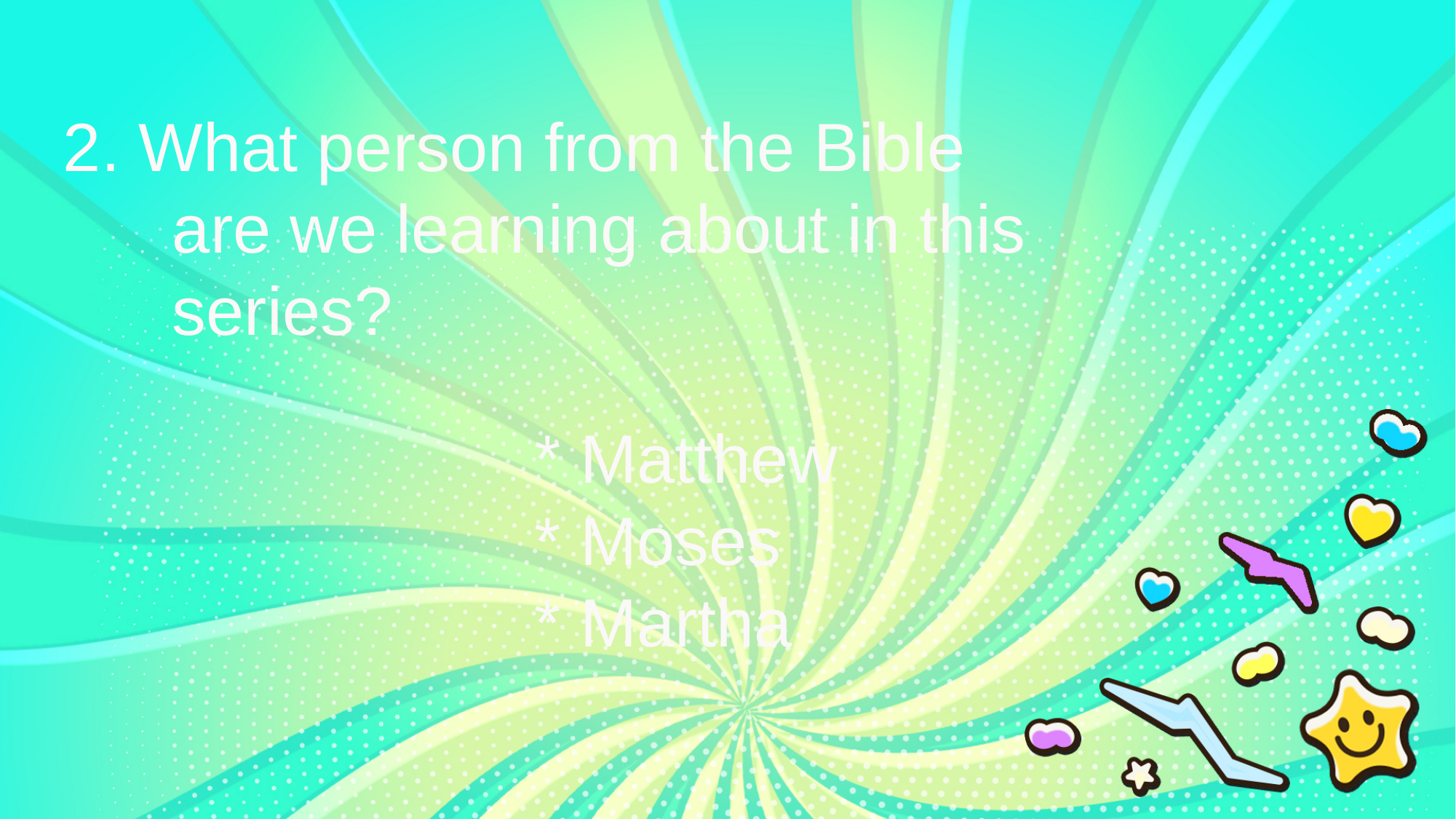

2. What person from the Bible
	are we learning about in this
	series?
* Matthew
* Moses
* Martha